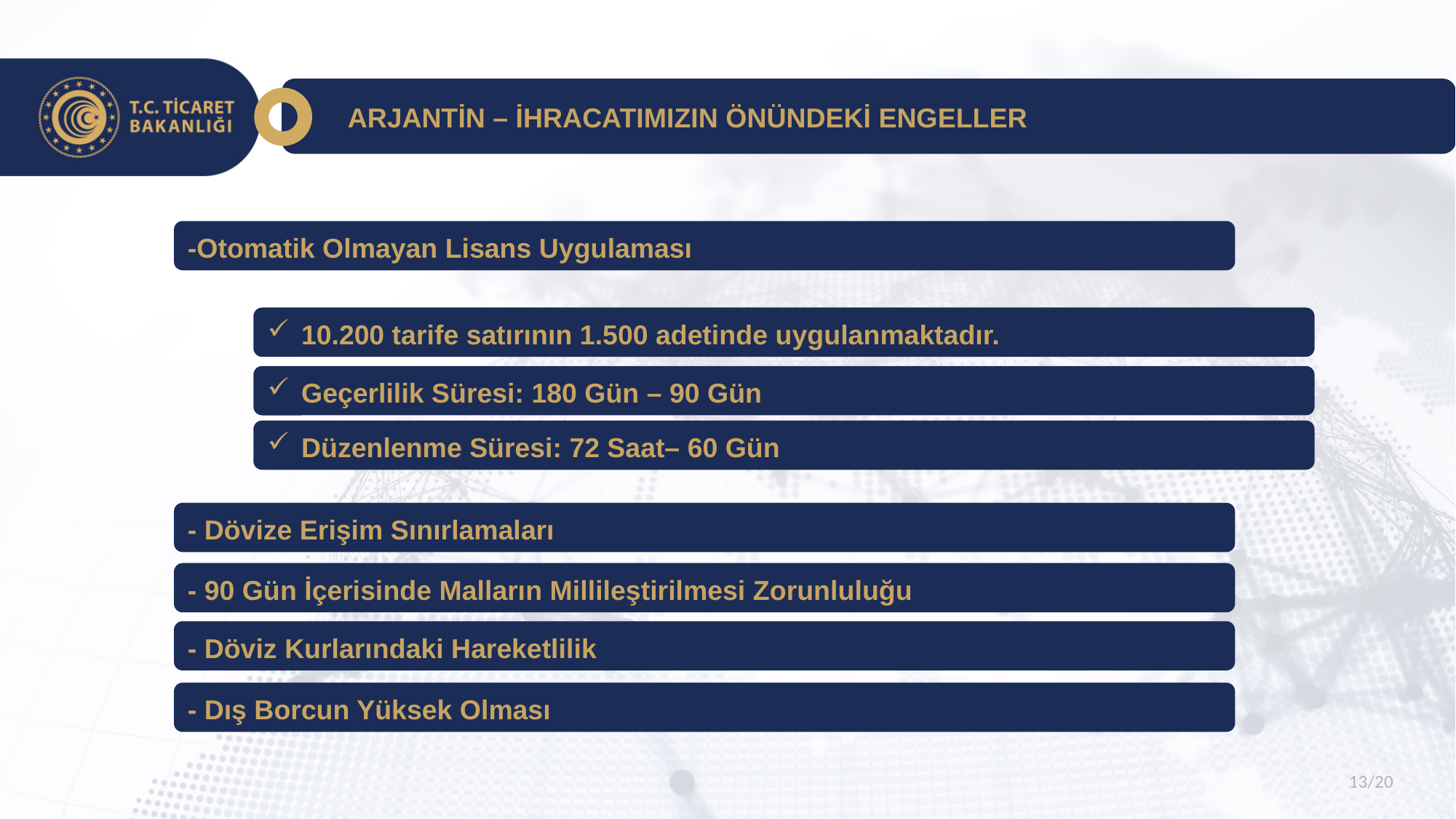

ARJANTİN – İHRACATIMIZIN ÖNÜNDEKİ ENGELLER
-Otomatik Olmayan Lisans Uygulaması
10.200 tarife satırının 1.500 adetinde uygulanmaktadır.
Geçerlilik Süresi: 180 Gün – 90 Gün
Düzenlenme Süresi: 72 Saat– 60 Gün
- Dövize Erişim Sınırlamaları
- 90 Gün İçerisinde Malların Millileştirilmesi Zorunluluğu
- Döviz Kurlarındaki Hareketlilik
- Dış Borcun Yüksek Olması
13/20